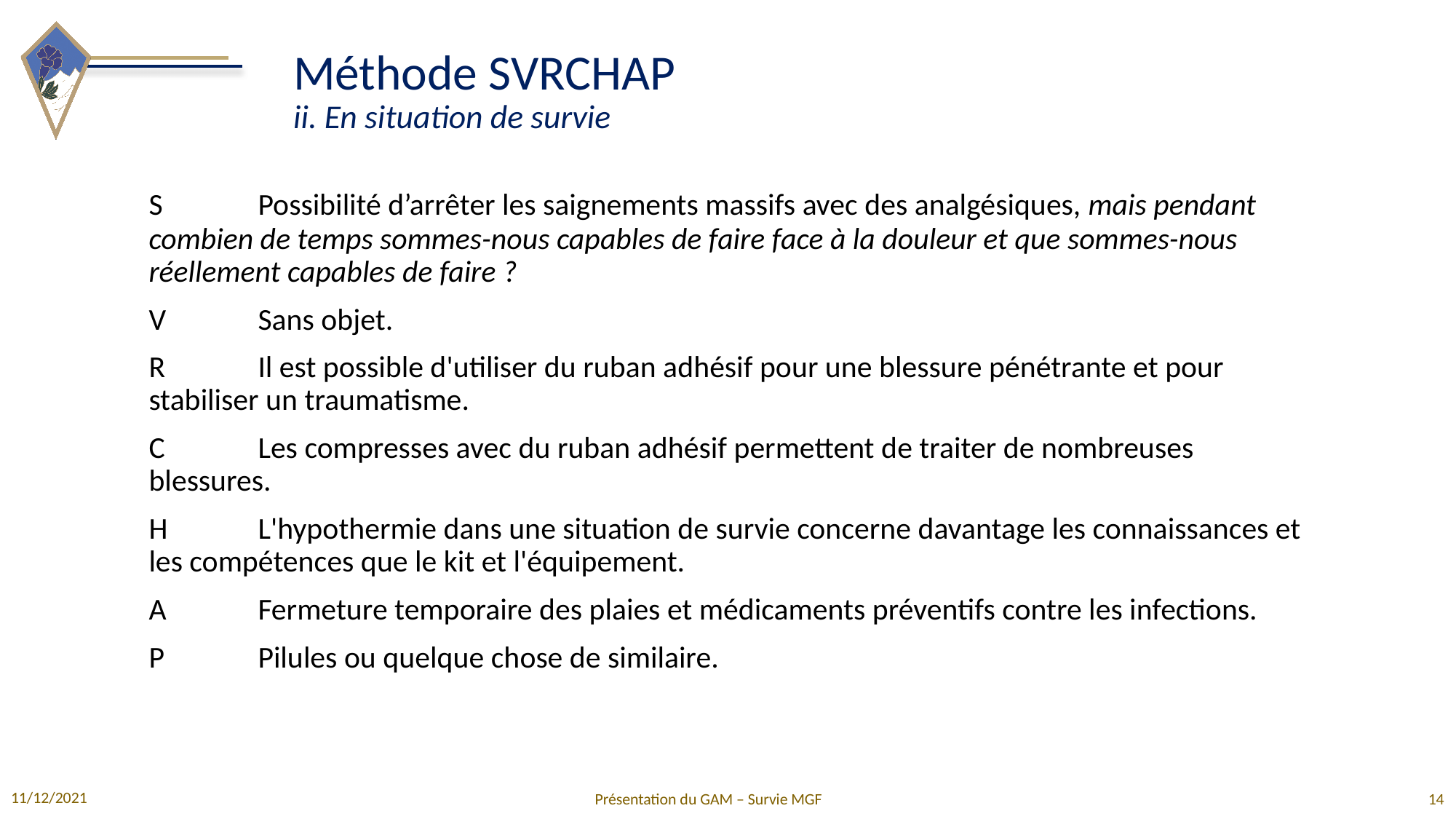

Méthode SVRCHAP
ii. En situation de survie
S	Possibilité d’arrêter les saignements massifs avec des analgésiques, mais pendant combien de temps sommes-nous capables de faire face à la douleur et que sommes-nous réellement capables de faire ?
V	Sans objet.
R	Il est possible d'utiliser du ruban adhésif pour une blessure pénétrante et pour stabiliser un traumatisme.
C	Les compresses avec du ruban adhésif permettent de traiter de nombreuses blessures.
H	L'hypothermie dans une situation de survie concerne davantage les connaissances et les compétences que le kit et l'équipement.
A	Fermeture temporaire des plaies et médicaments préventifs contre les infections.
P	Pilules ou quelque chose de similaire.
11/12/2021
Présentation du GAM – Survie MGF
14